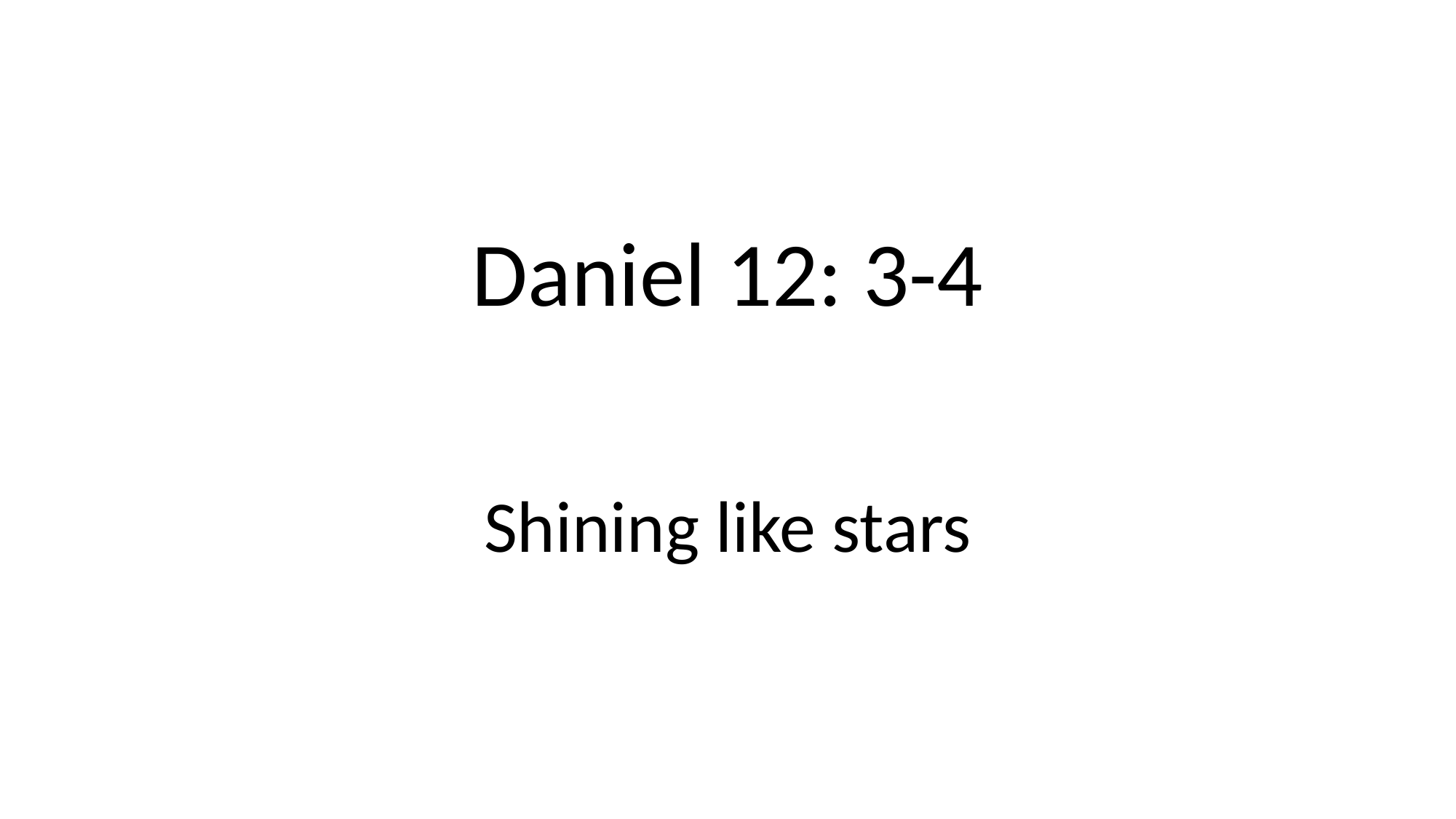

# Daniel 12: 3-4
Shining like stars